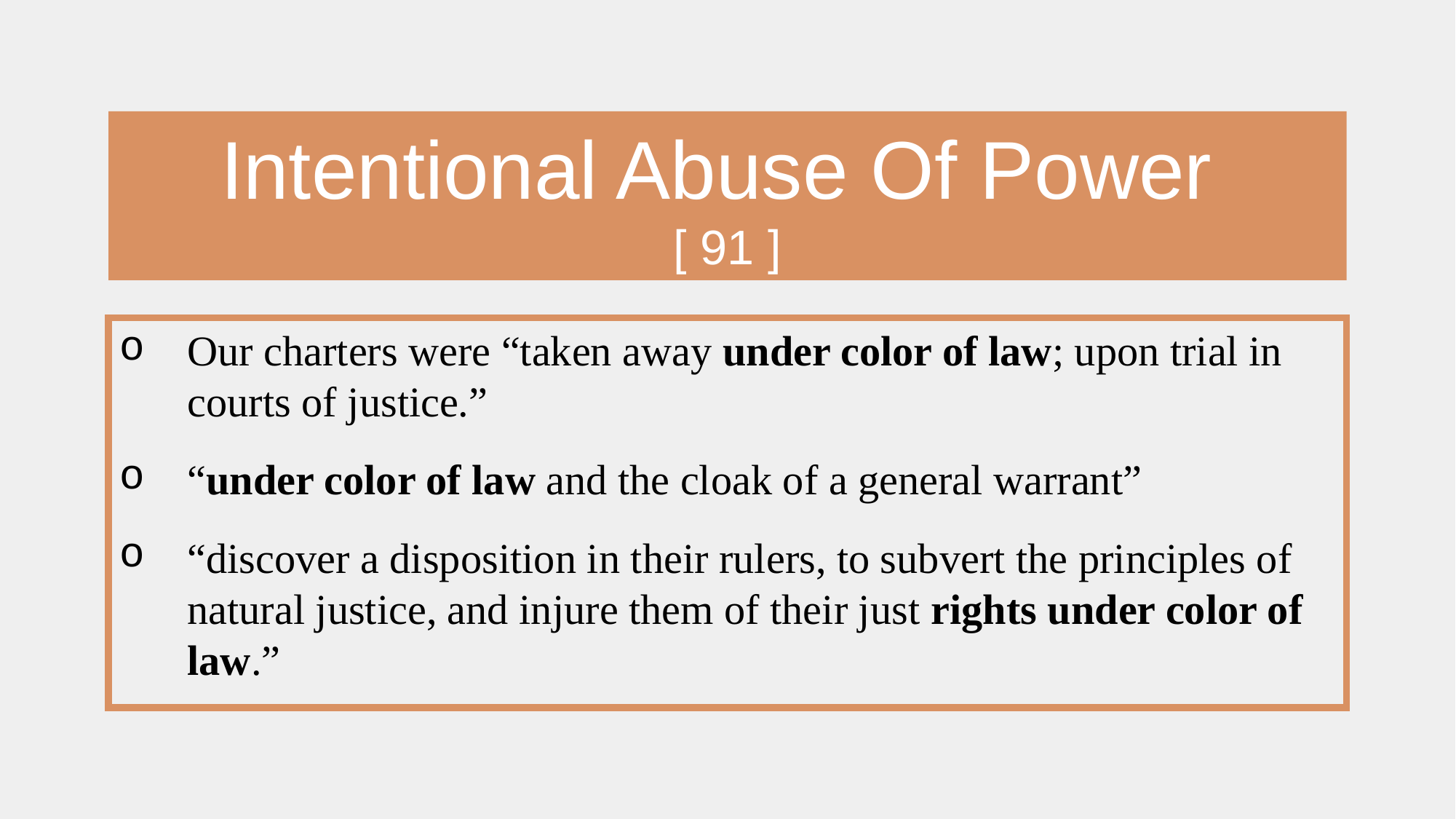

Intentional Abuse Of Power
[ 91 ]
Our charters were “taken away under color of law; upon trial in courts of justice.”
“under color of law and the cloak of a general warrant”
“discover a disposition in their rulers, to subvert the principles of natural justice, and injure them of their just rights under color of law.”